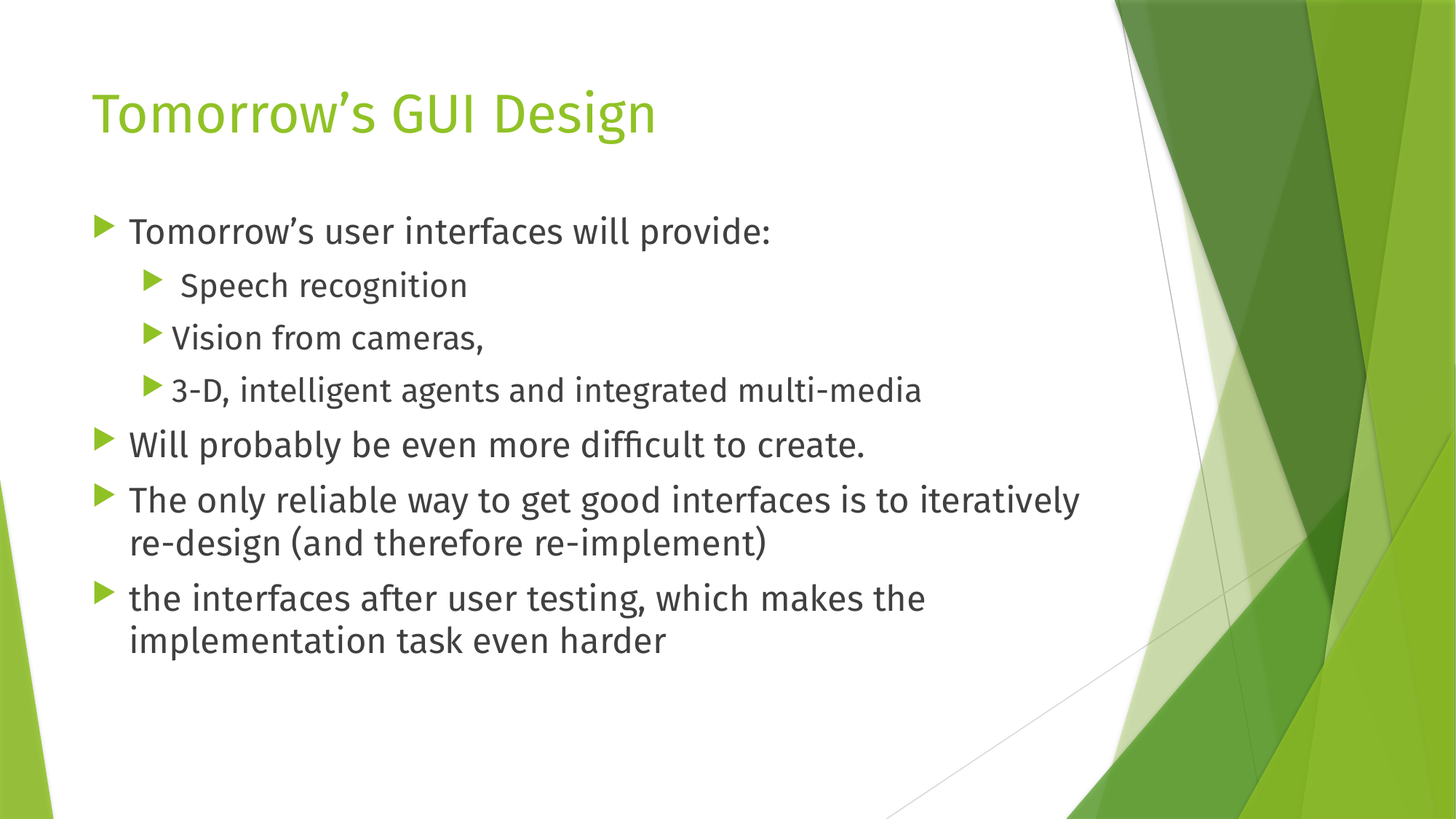

# Tomorrow’s GUI Design
Tomorrow’s user interfaces will provide:
 Speech recognition
Vision from cameras,
3-D, intelligent agents and integrated multi-media
Will probably be even more difficult to create.
The only reliable way to get good interfaces is to iteratively re-design (and therefore re-implement)
the interfaces after user testing, which makes the implementation task even harder